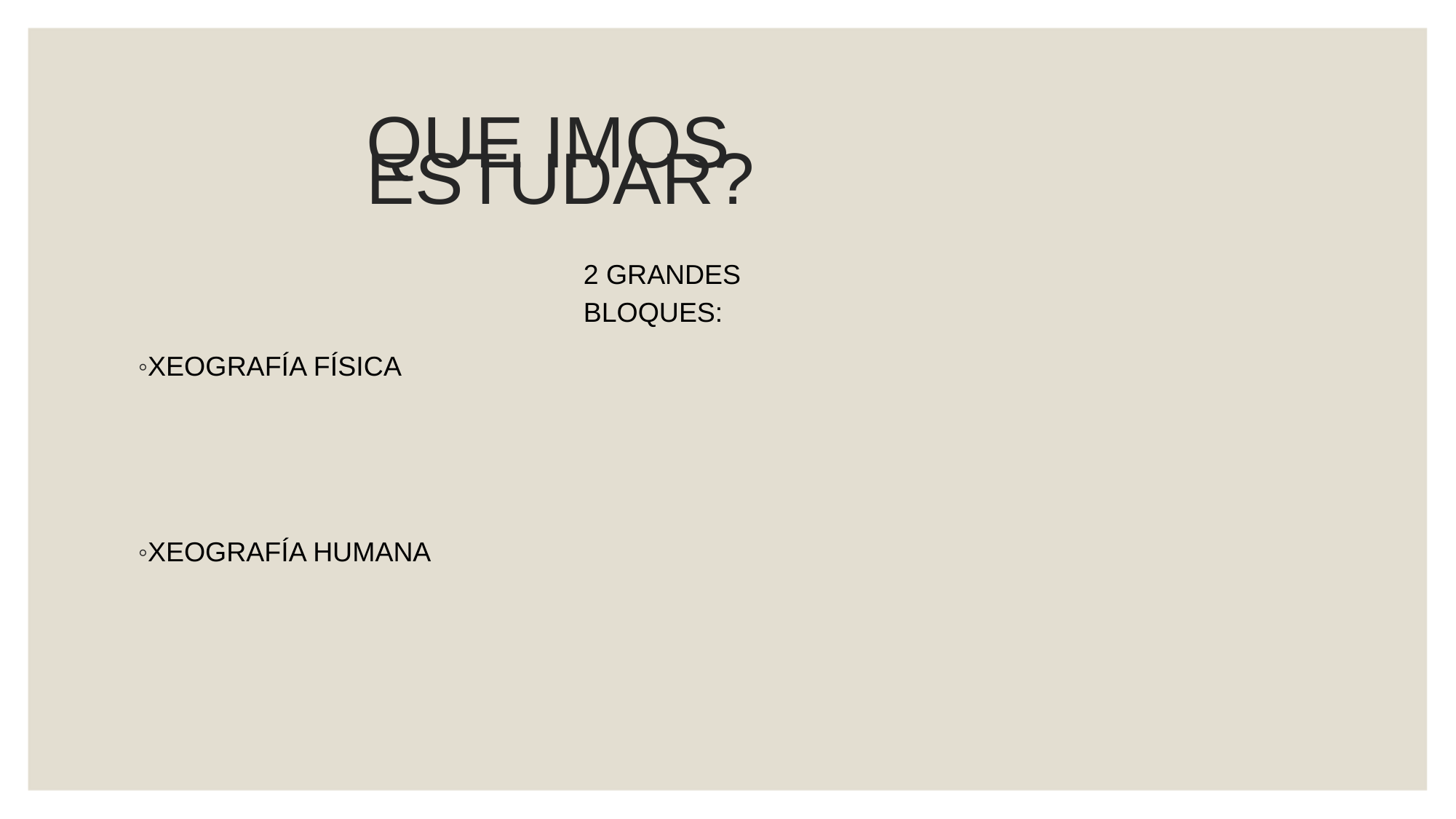

QUE IMOS ESTUDAR?

2 GRANDES BLOQUES:
◦XEOGRAFÍA FÍSICA
◦XEOGRAFÍA HUMANA